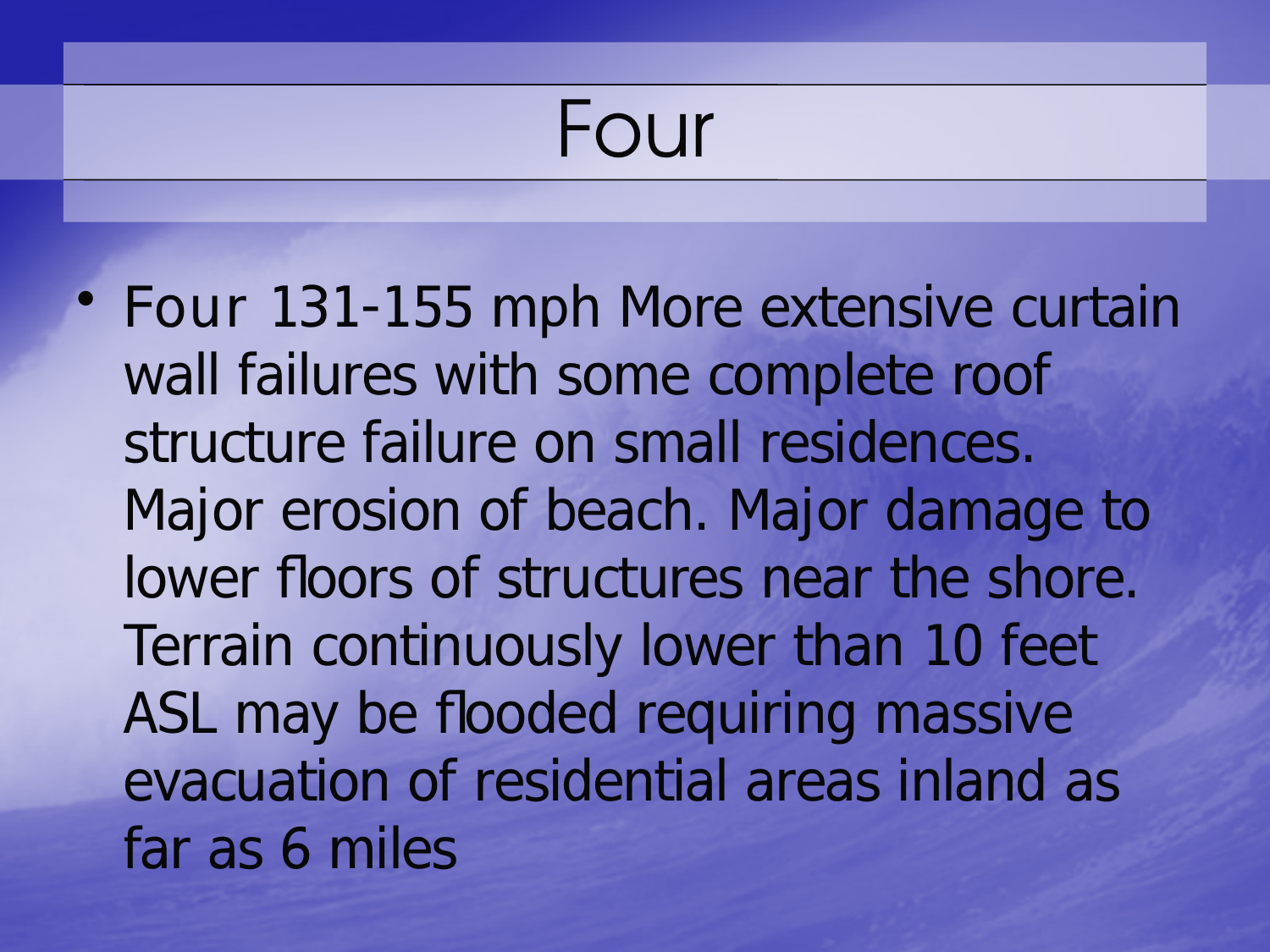

# Four
Four 131-155 mph More extensive curtain wall failures with some complete roof structure failure on small residences. Major erosion of beach. Major damage to lower floors of structures near the shore. Terrain continuously lower than 10 feet ASL may be flooded requiring massive evacuation of residential areas inland as far as 6 miles